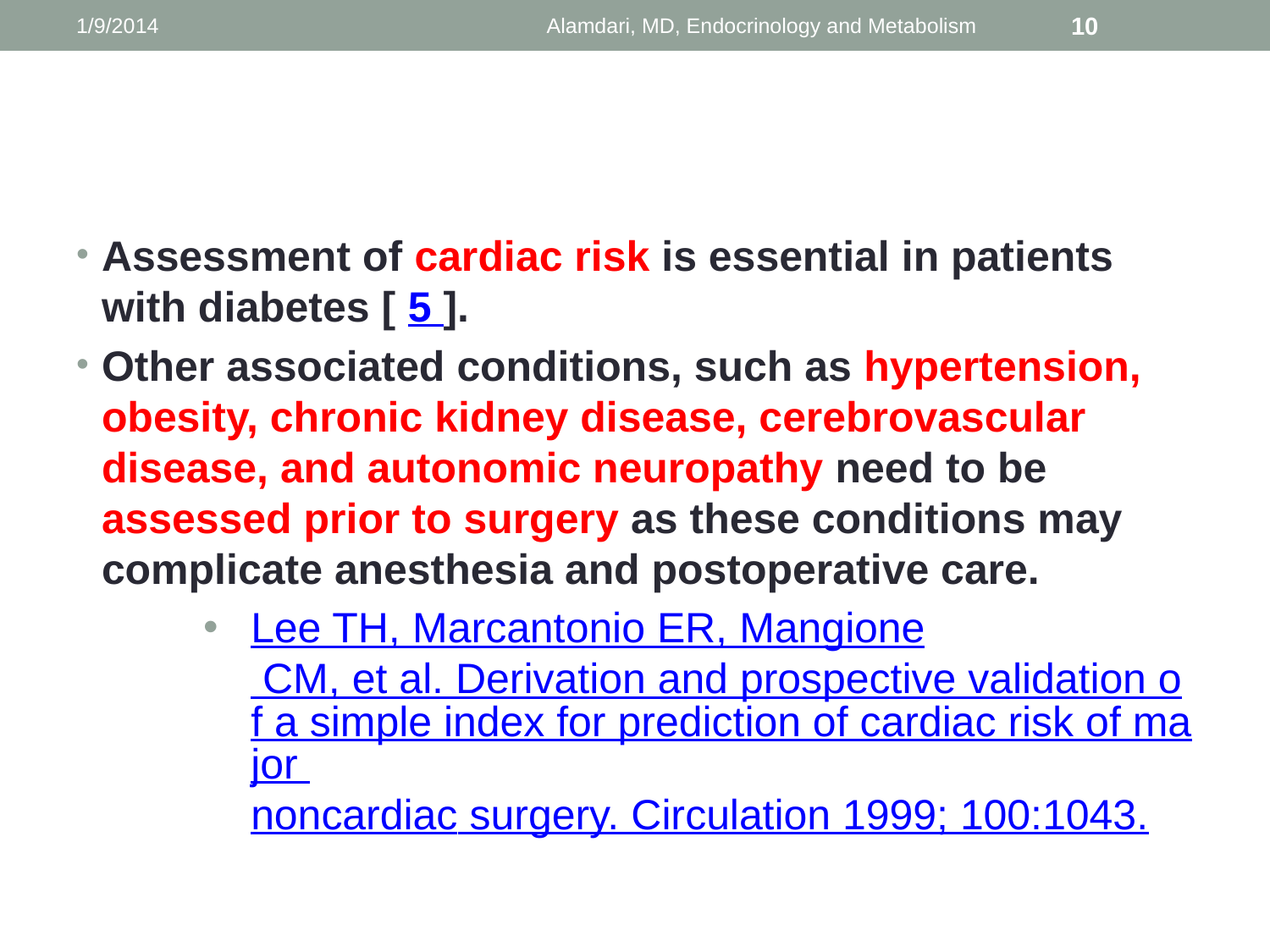

1/9/2014
Alamdari, MD, Endocrinology and Metabolism
10
#
Assessment of cardiac risk is essential in patients with diabetes [ 5 ].
Other associated conditions, such as hypertension, obesity, chronic kidney disease, cerebrovascular disease, and autonomic neuropathy need to be assessed prior to surgery as these conditions may complicate anesthesia and postoperative care.
Lee TH, Marcantonio ER, Mangione CM, et al. Derivation and prospective validation of a simple index for prediction of cardiac risk of major noncardiac surgery. Circulation 1999; 100:1043.